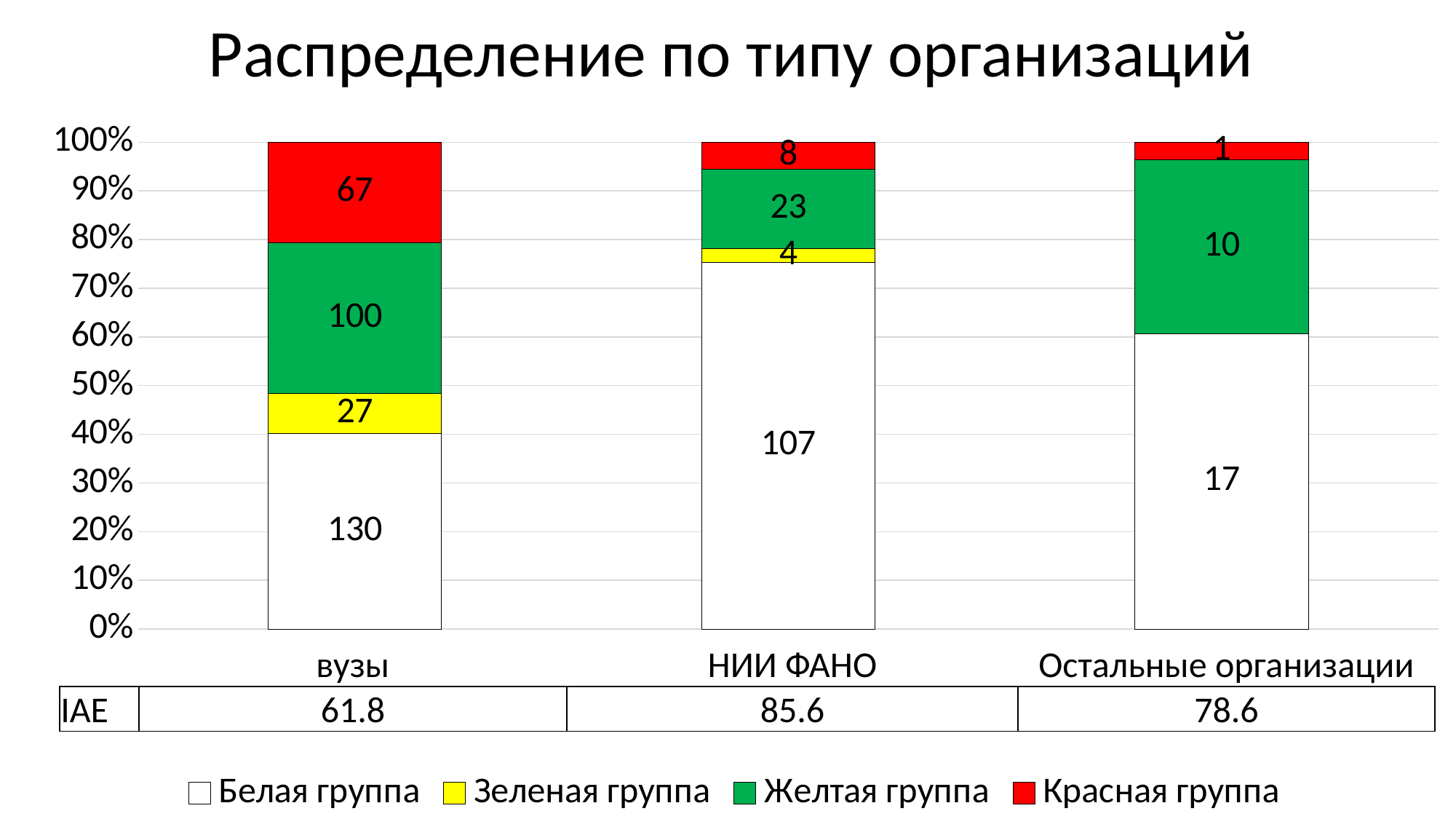

# Распределение по типу организаций

### Chart

| Category | Белая группа | Зеленая группа | Желтая группа | Красная группа |
|---|---|---|---|---|
| ВУЗы | 130.0 | 27.0 | 100.0 | 67.0 |
| НИИ ФАНО | 107.0 | 4.0 | 23.0 | 8.0 |
| Остальные организации | 17.0 | 0.0 | 10.0 | 1.0 |
|  | вузы | НИИ ФАНО | Остальные организации |
| --- | --- | --- | --- |
| IAE | 61.8 | 85.6 | 78.6 |